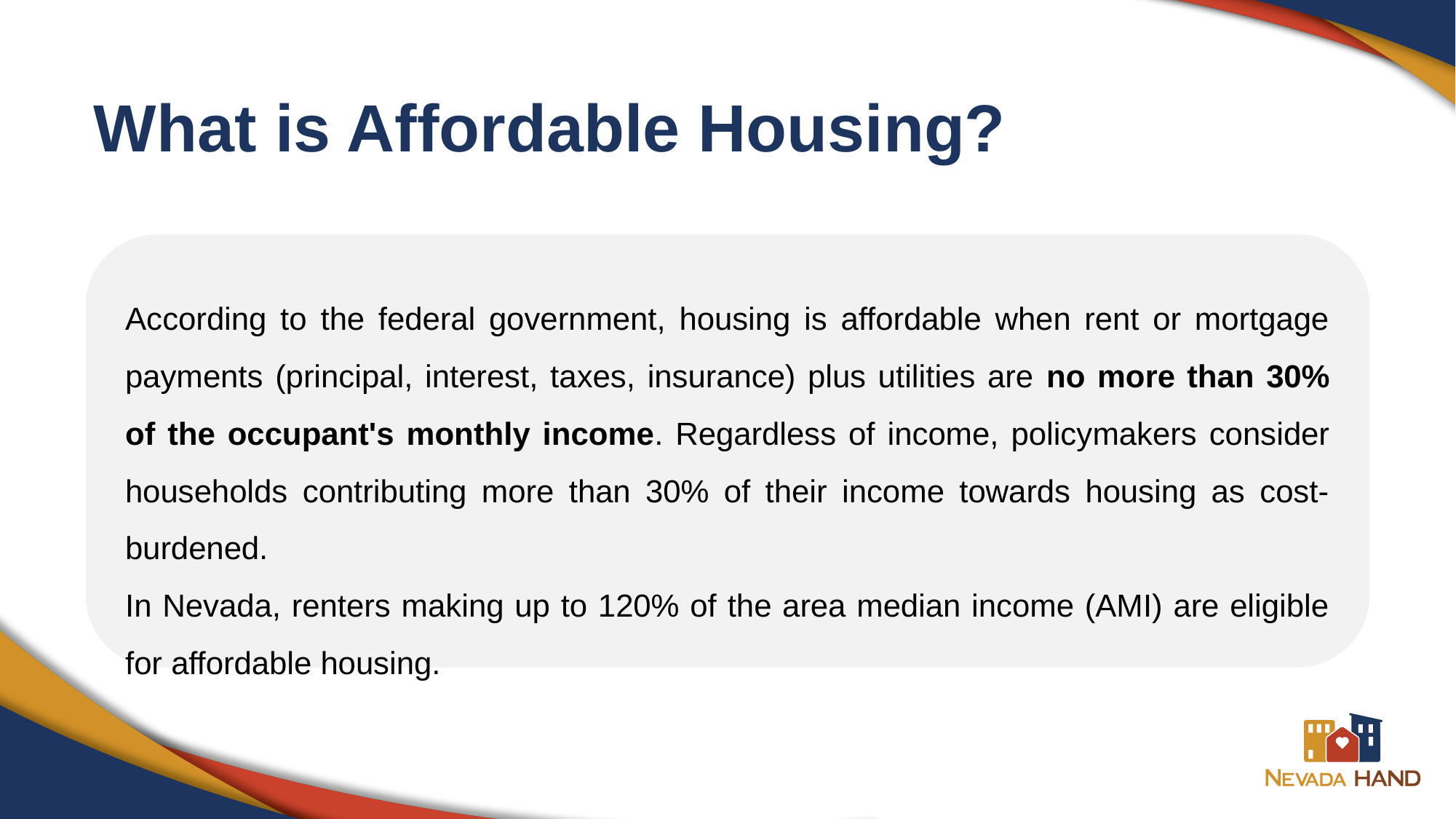

# What is Affordable Housing?

According to the federal government, housing is affordable when rent or mortgage payments (principal, interest, taxes, insurance) plus utilities are no more than 30% of the occupant's monthly income. Regardless of income, policymakers consider households contributing more than 30% of their income towards housing as cost-burdened.
In Nevada, renters making up to 120% of the area median income (AMI) are eligible for affordable housing.